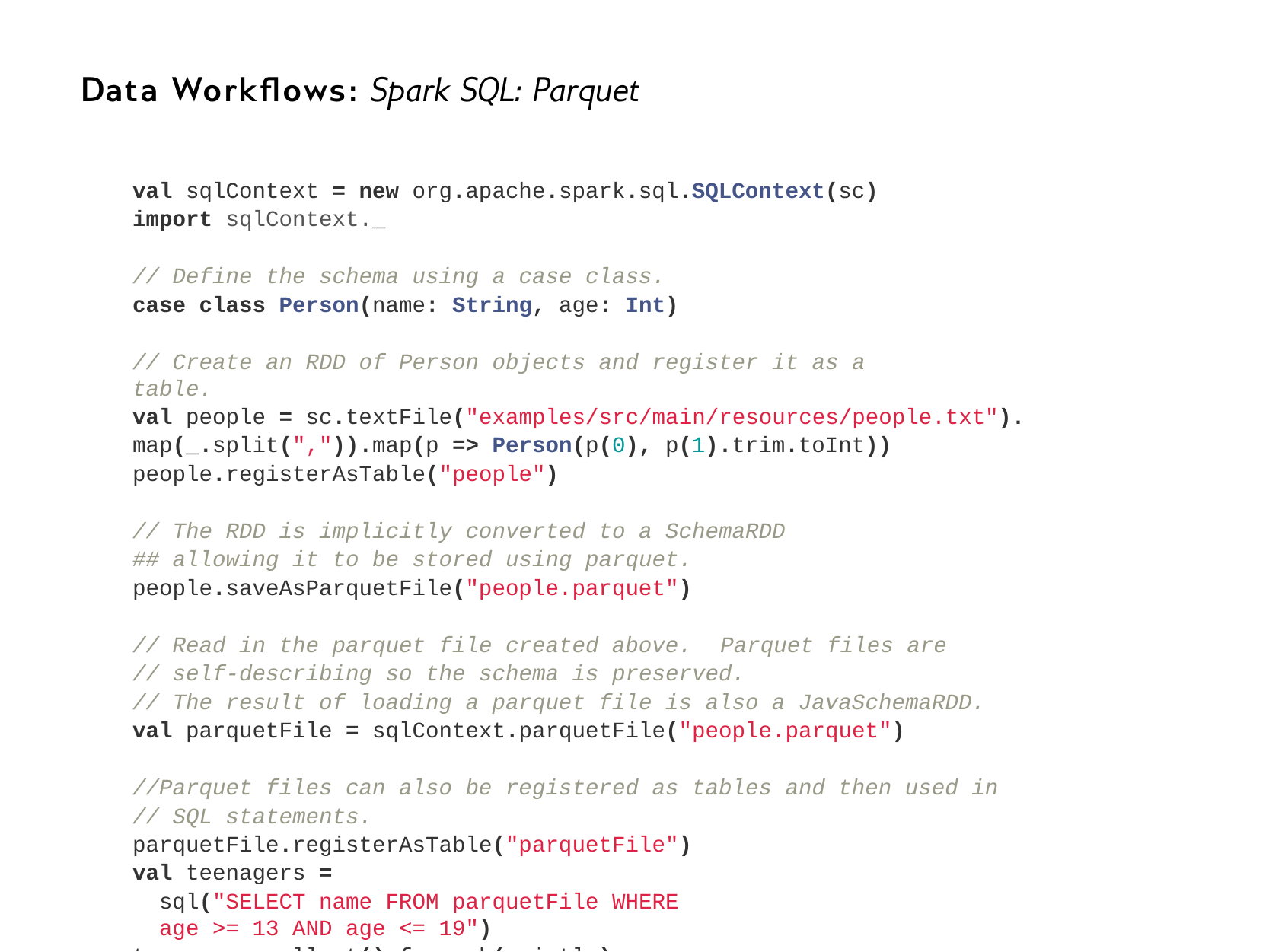

# Data Workflows: Spark SQL: Parquet
val sqlContext = new org.apache.spark.sql.SQLContext(sc) import sqlContext._

// Define the schema using a case class.
case class Person(name: String, age: Int)

// Create an RDD of Person objects and register it as a table.
val people = sc.textFile("examples/src/main/resources/people.txt"). map(_.split(",")).map(p => Person(p(0), p(1).trim.toInt)) people.registerAsTable("people")

// The RDD is implicitly converted to a SchemaRDD
## allowing it to be stored using parquet.
people.saveAsParquetFile("people.parquet")

// Read in the parquet file created above.	Parquet files are
// self-describing so the schema is preserved.
// The result of loading a parquet file is also a JavaSchemaRDD.
val parquetFile = sqlContext.parquetFile("people.parquet")

//Parquet files can also be registered as tables and then used in
// SQL statements. parquetFile.registerAsTable("parquetFile") val teenagers =
sql("SELECT name FROM parquetFile WHERE age >= 13 AND age <= 19")
teenagers.collect().foreach(println)